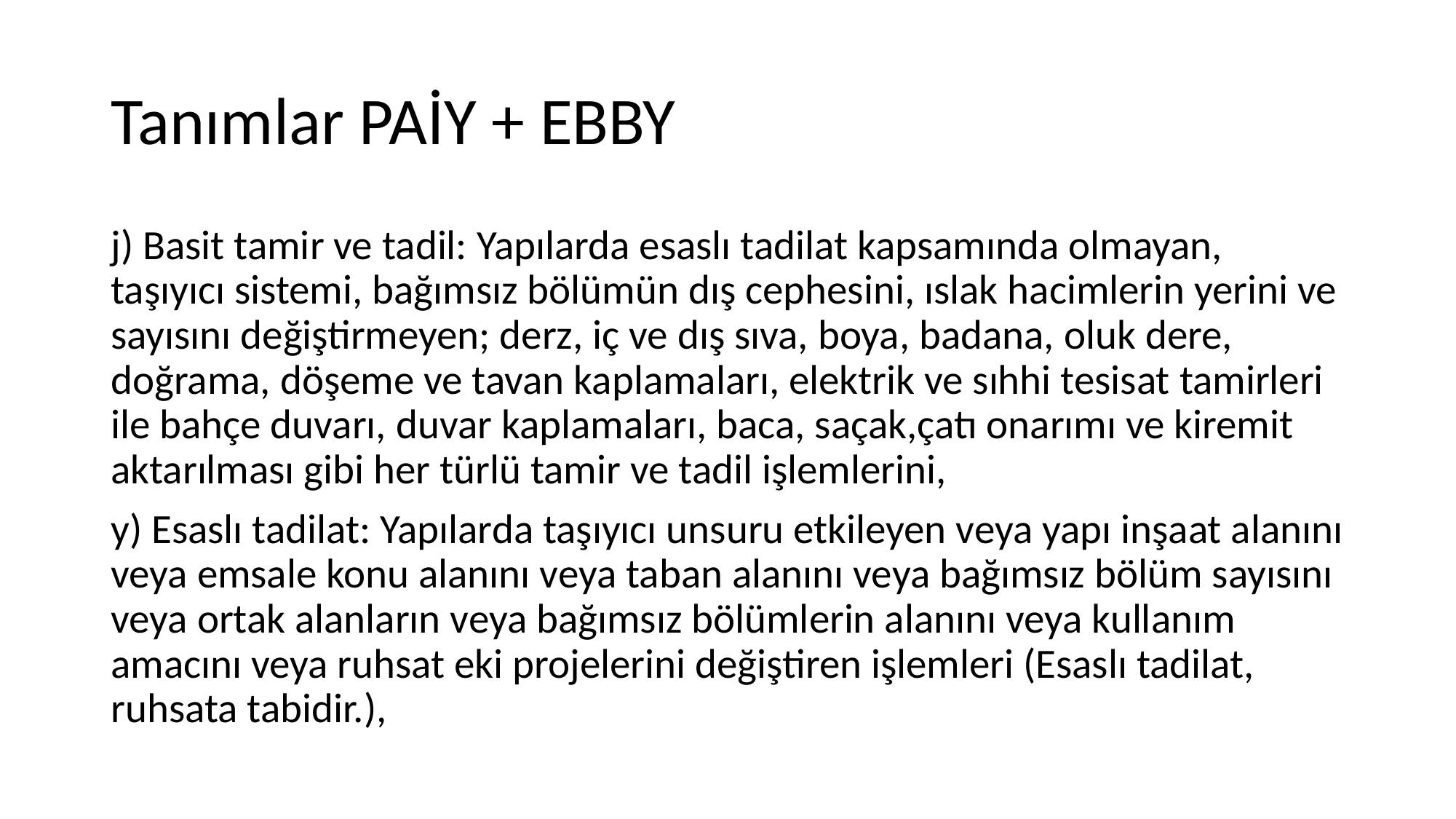

# Tanımlar PAİY + EBBY
j) Basit tamir ve tadil: Yapılarda esaslı tadilat kapsamında olmayan, taşıyıcı sistemi, bağımsız bölümün dış cephesini, ıslak hacimlerin yerini ve sayısını değiştirmeyen; derz, iç ve dış sıva, boya, badana, oluk dere, doğrama, döşeme ve tavan kaplamaları, elektrik ve sıhhi tesisat tamirleri ile bahçe duvarı, duvar kaplamaları, baca, saçak,çatı onarımı ve kiremit aktarılması gibi her türlü tamir ve tadil işlemlerini,
y) Esaslı tadilat: Yapılarda taşıyıcı unsuru etkileyen veya yapı inşaat alanını veya emsale konu alanını veya taban alanını veya bağımsız bölüm sayısını veya ortak alanların veya bağımsız bölümlerin alanını veya kullanım amacını veya ruhsat eki projelerini değiştiren işlemleri (Esaslı tadilat, ruhsata tabidir.),